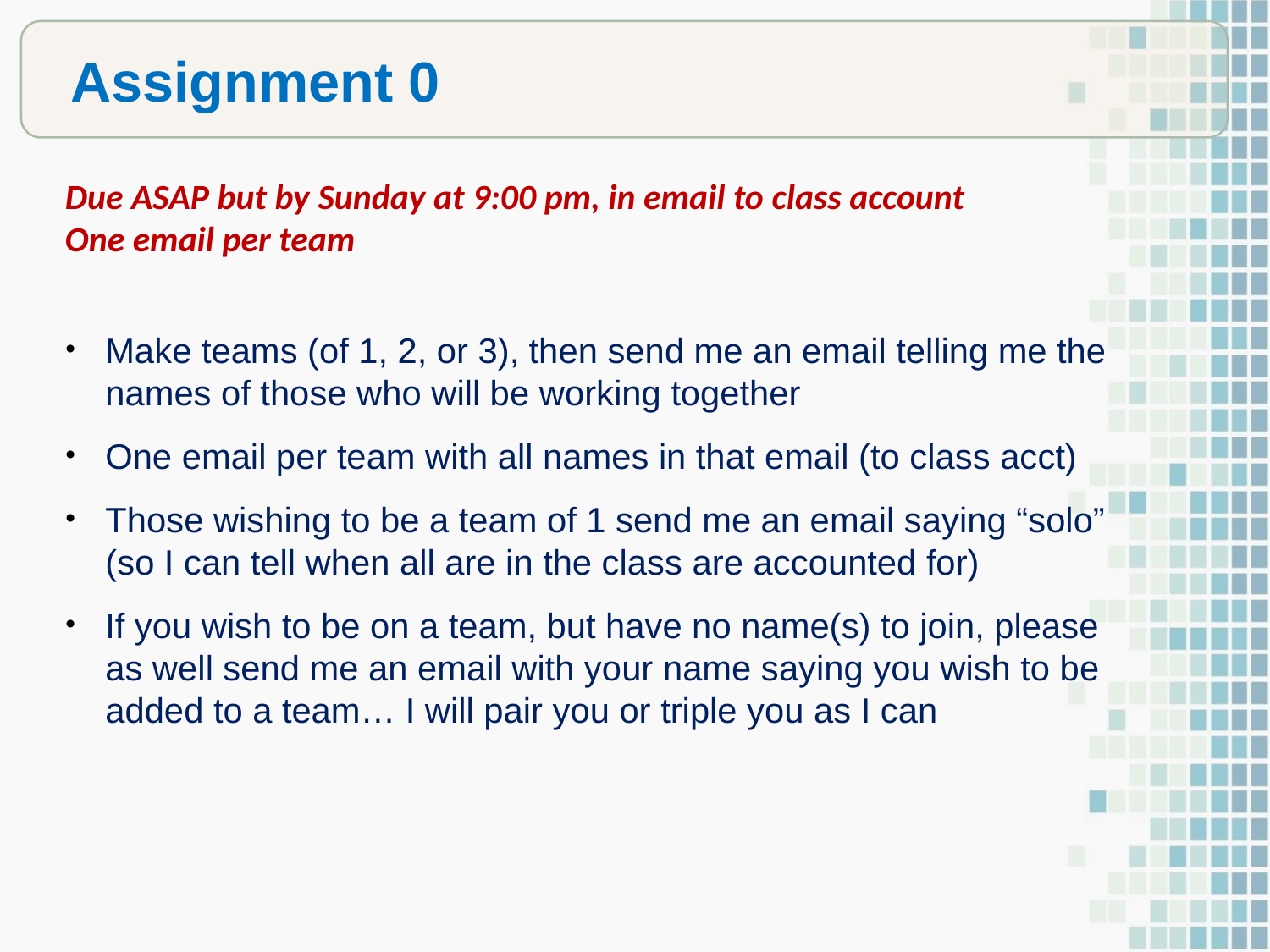

Assignment 0
Due ASAP but by Sunday at 9:00 pm, in email to class account
One email per team
Make teams (of 1, 2, or 3), then send me an email telling me the names of those who will be working together
One email per team with all names in that email (to class acct)
Those wishing to be a team of 1 send me an email saying “solo” (so I can tell when all are in the class are accounted for)
If you wish to be on a team, but have no name(s) to join, please as well send me an email with your name saying you wish to be added to a team… I will pair you or triple you as I can